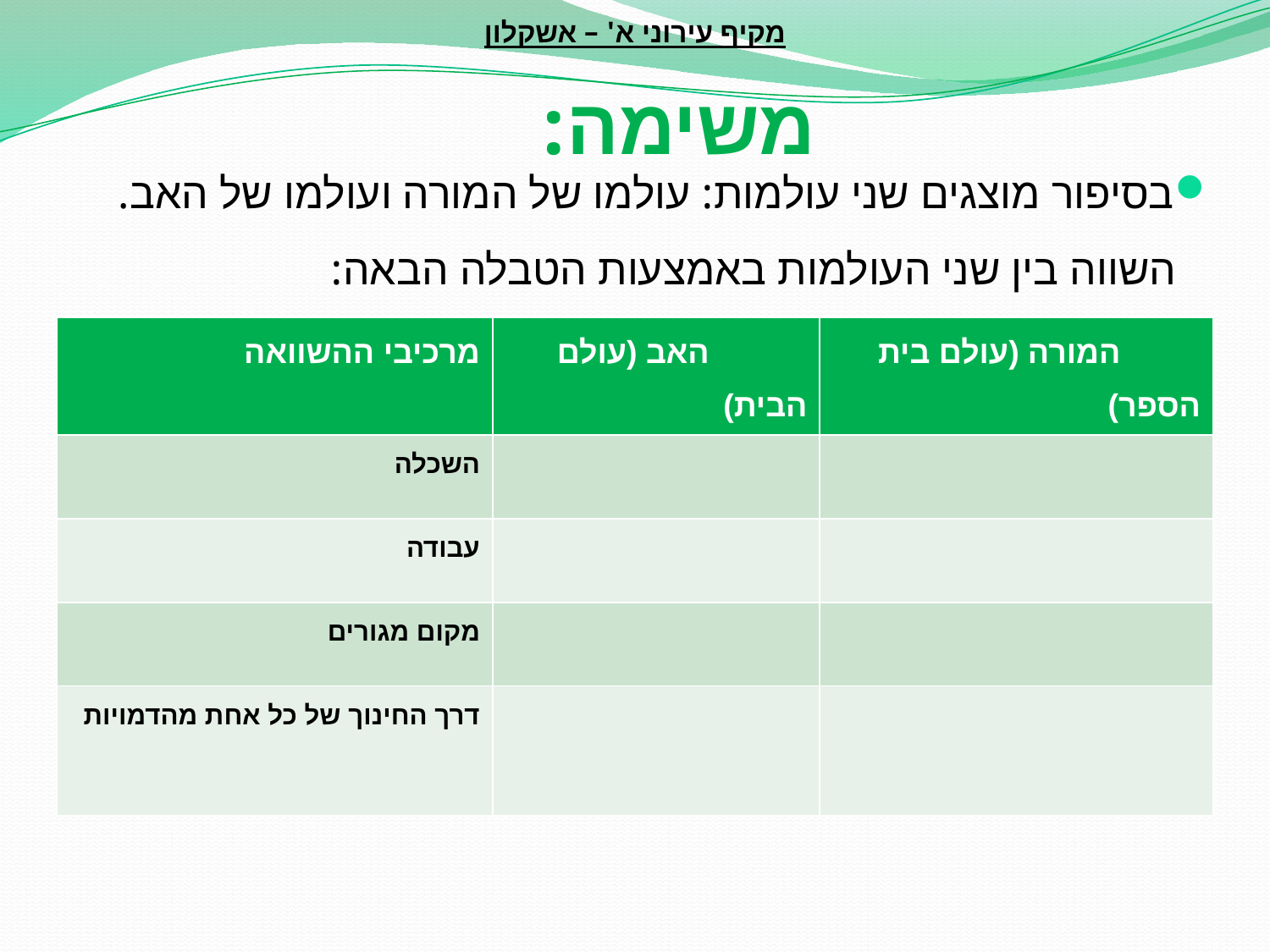

מקיף עירוני א' – אשקלון
# משימה:
בסיפור מוצגים שני עולמות: עולמו של המורה ועולמו של האב. השווה בין שני העולמות באמצעות הטבלה הבאה:

| מרכיבי ההשוואה | האב (עולם הבית) | המורה (עולם בית הספר) |
| --- | --- | --- |
| השכלה |  |  |
| עבודה |  |  |
| מקום מגורים |  |  |
| דרך החינוך של כל אחת מהדמויות |  |  |